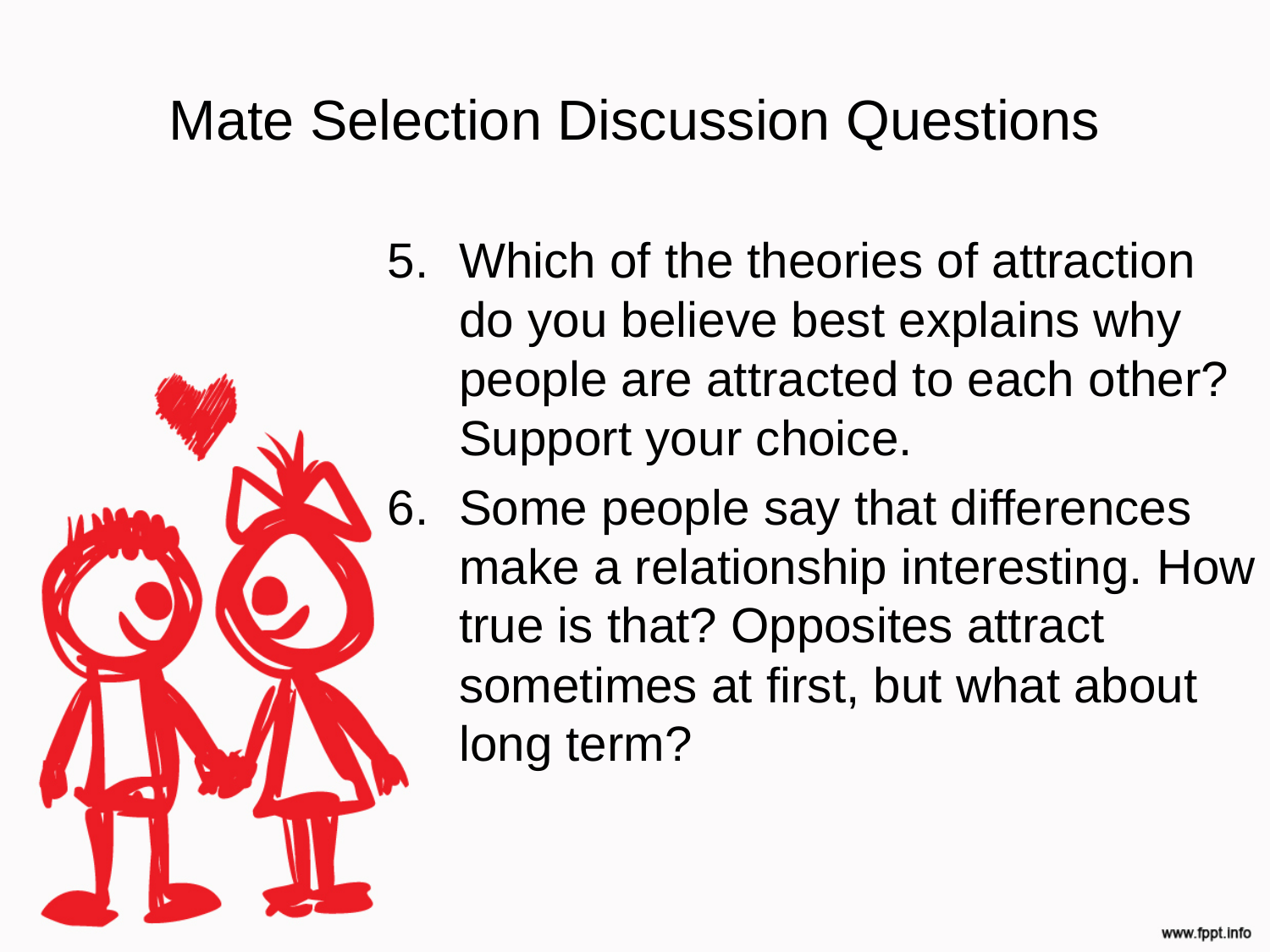

# Mate Selection Discussion Questions
Which of the theories of attraction do you believe best explains why people are attracted to each other? Support your choice.
Some people say that differences make a relationship interesting. How true is that? Opposites attract sometimes at first, but what about long term?